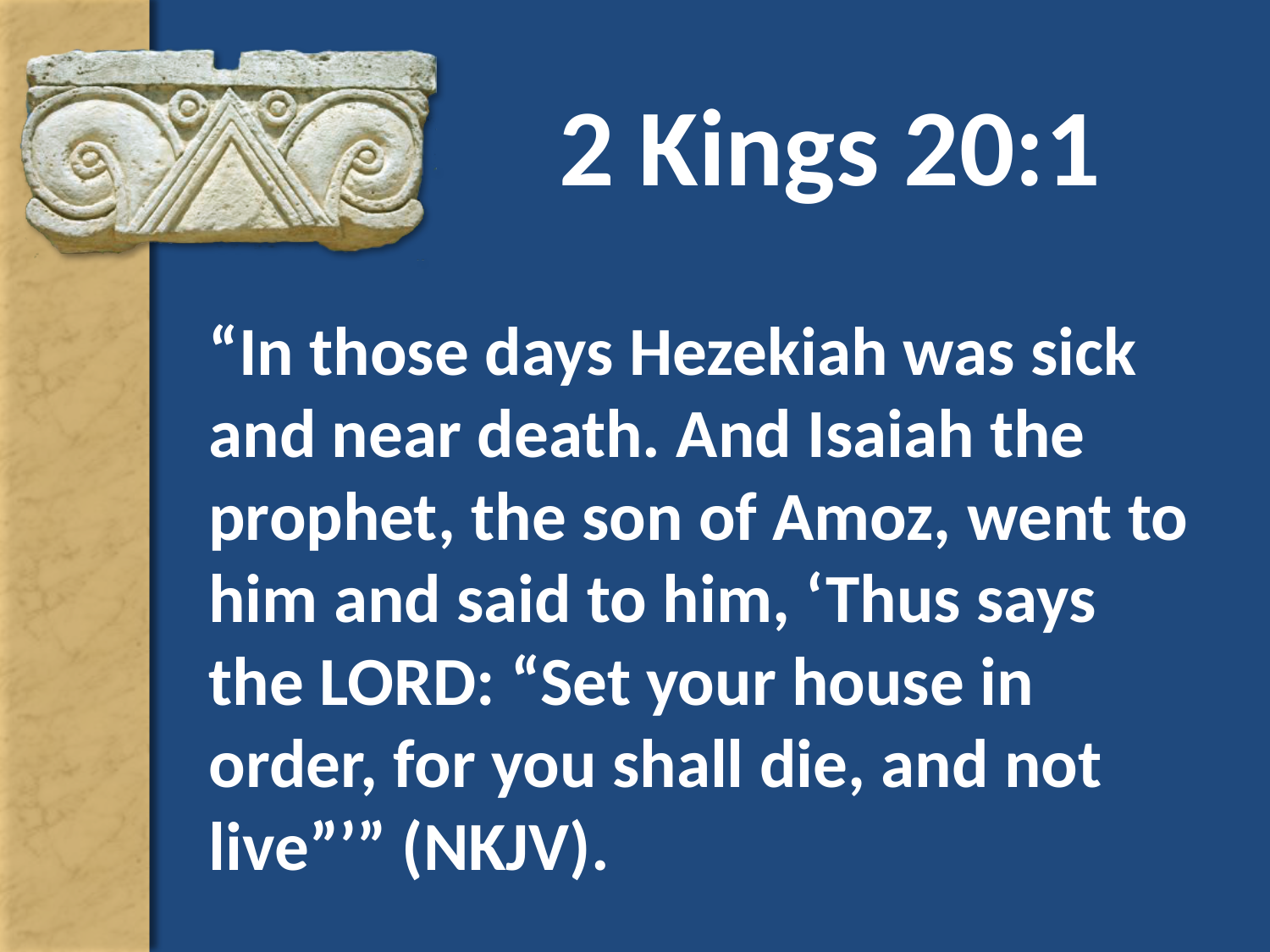

# 2 Kings 20:1
“In those days Hezekiah was sick and near death. And Isaiah the prophet, the son of Amoz, went to him and said to him, ‘Thus says the LORD: “Set your house in order, for you shall die, and not live”’” (NKJV).